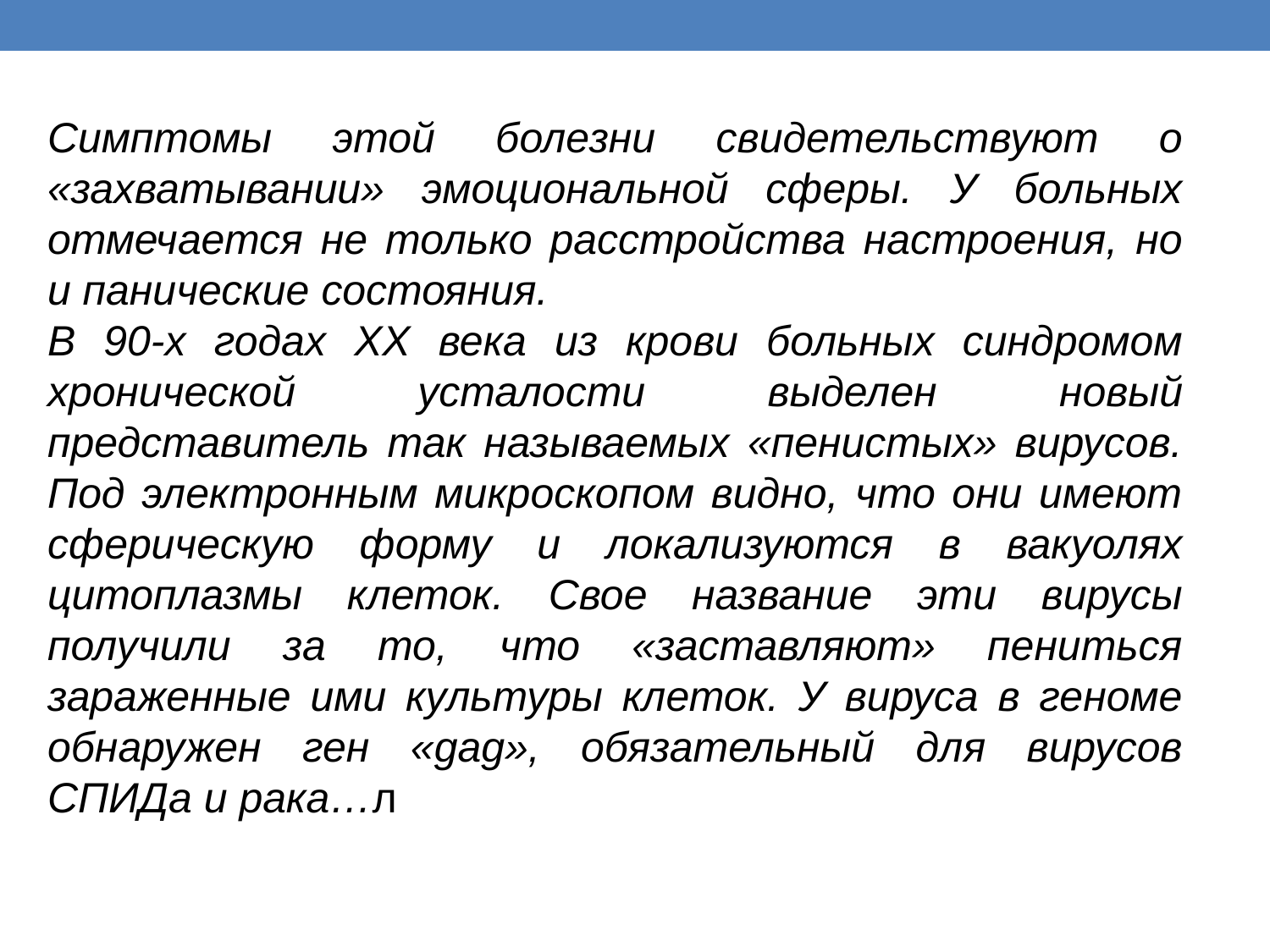

Симптомы этой болезни свидетельствуют о «захватывании» эмоциональной сферы. У больных отмечается не только расстройства настроения, но и панические состояния.
В 90-х годах XX века из крови больных синдромом хронической усталости выделен новый представитель так называемых «пенистых» вирусов. Под электронным микроскопом видно, что они имеют сферическую форму и локализуются в вакуолях цитоплазмы клеток. Свое название эти вирусы получили за то, что «заставляют» пениться зараженные ими культуры клеток. У вируса в геноме обнаружен ген «gag», обязательный для вирусов СПИДа и рака…л